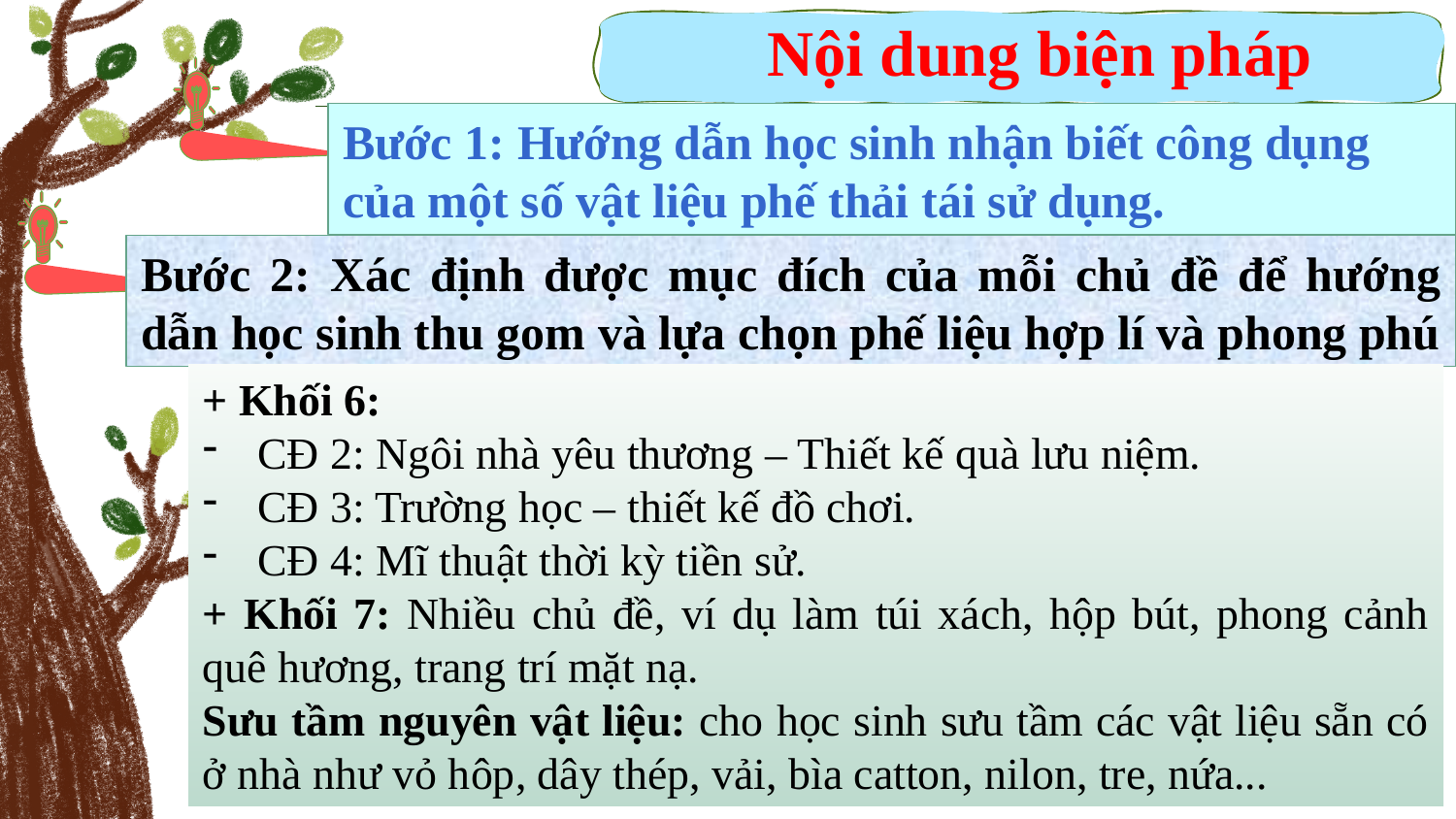

Nội dung biện pháp

Bước 1: Hướng dẫn học sinh nhận biết công dụng của một số vật liệu phế thải tái sử dụng.

Bước 2: Xác định được mục đích của mỗi chủ đề để hướng dẫn học sinh thu gom và lựa chọn phế liệu hợp lí và phong phú
+ Khối 6:
CĐ 2: Ngôi nhà yêu thương – Thiết kế quà lưu niệm.
CĐ 3: Trường học – thiết kế đồ chơi.
CĐ 4: Mĩ thuật thời kỳ tiền sử.
+ Khối 7: Nhiều chủ đề, ví dụ làm túi xách, hộp bút, phong cảnh quê hương, trang trí mặt nạ.
Sưu tầm nguyên vật liệu: cho học sinh sưu tầm các vật liệu sẵn có ở nhà như vỏ hôp, dây thép, vải, bìa catton, nilon, tre, nứa...